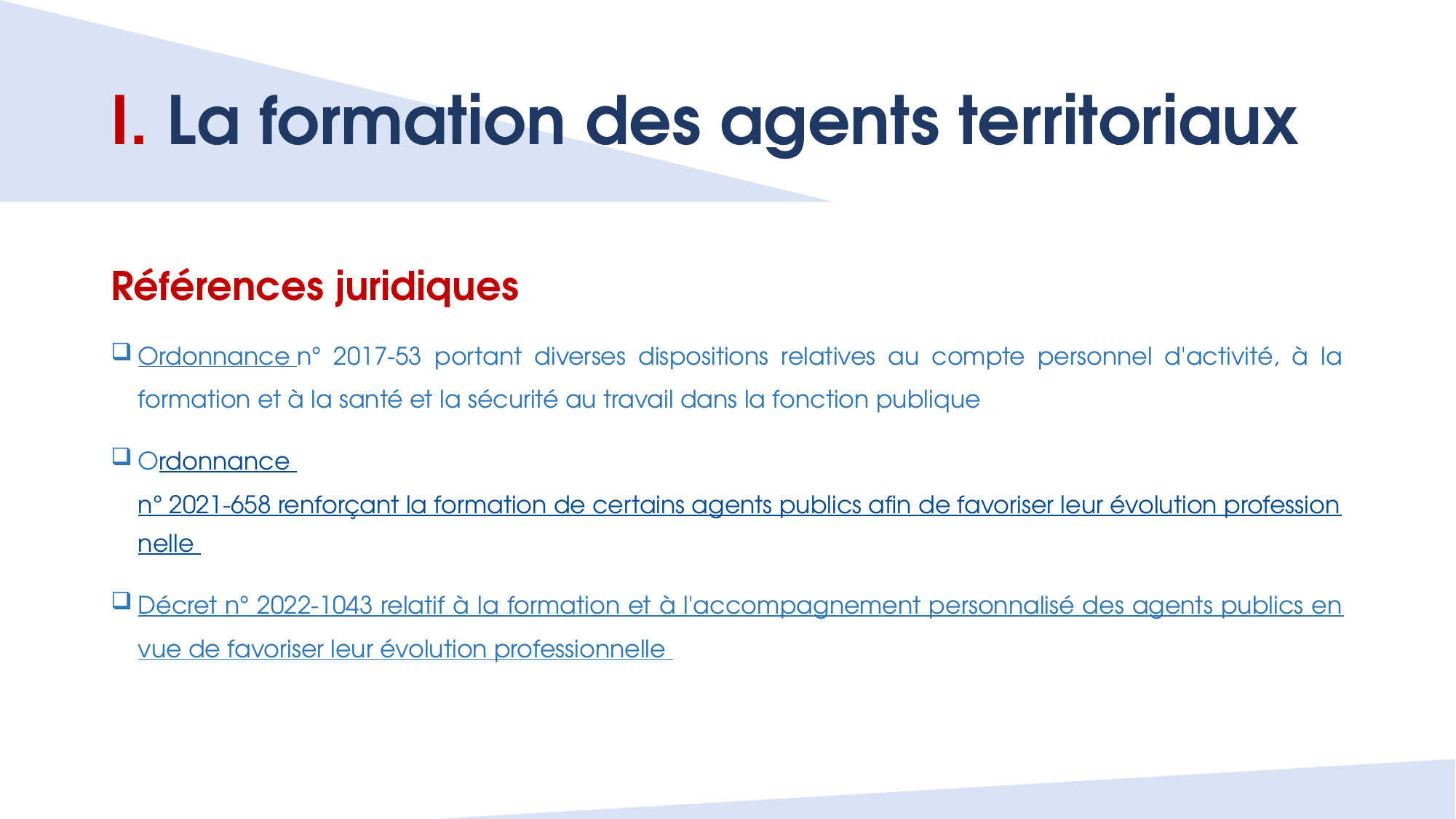

# I. La formation des agents territoriaux
Références juridiques
Ordonnance n° 2017-53 portant diverses dispositions relatives au compte personnel d'activité, à la formation et à la santé et la sécurité au travail dans la fonction publique
Ordonnance n° 2021-658 renforçant la formation de certains agents publics afin de favoriser leur évolution professionnelle
Décret n° 2022-1043 relatif à la formation et à l'accompagnement personnalisé des agents publics en vue de favoriser leur évolution professionnelle

3